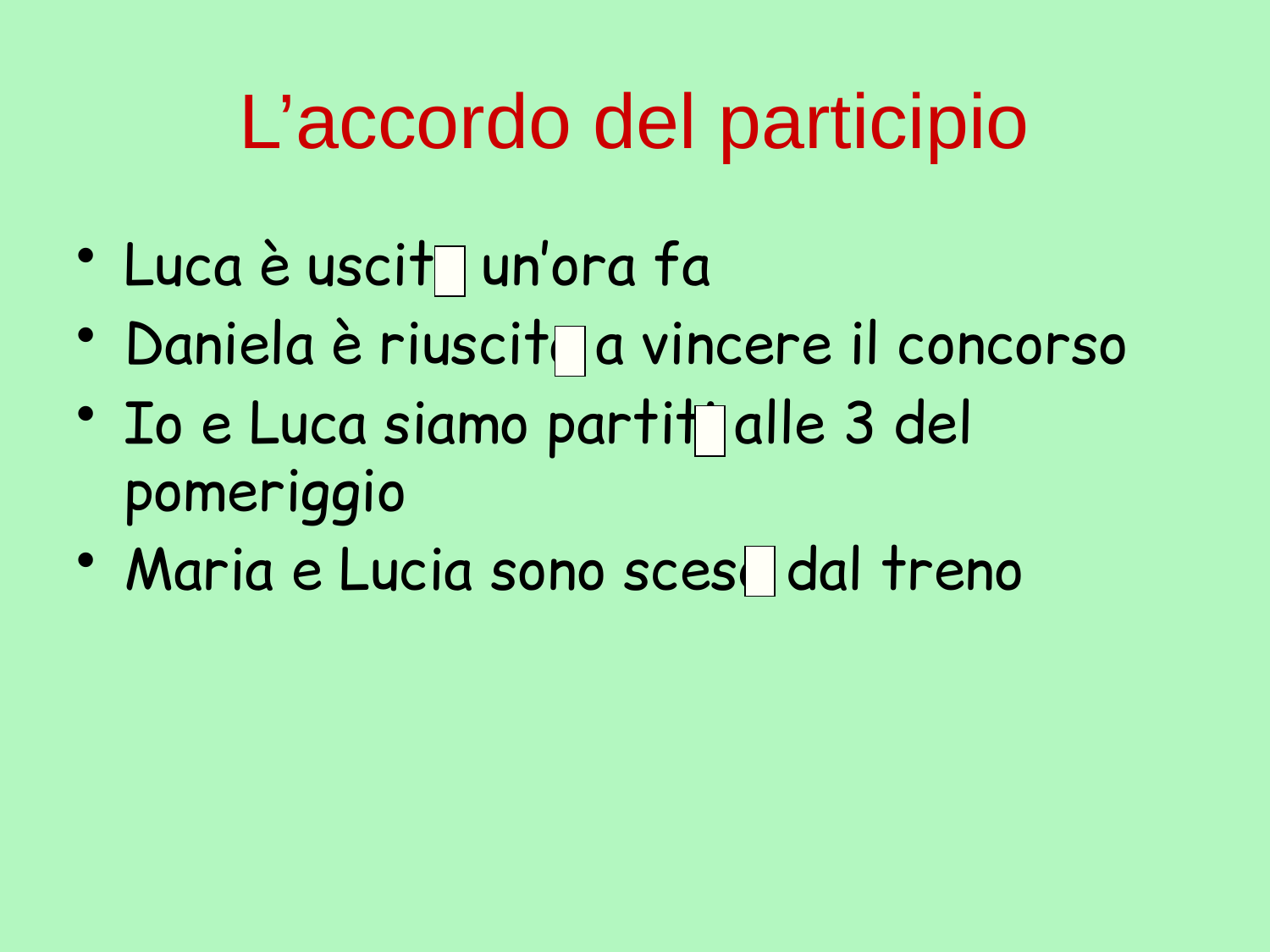

# L’accordo del participio
Luca è uscito un’ora fa
Daniela è riuscita a vincere il concorso
Io e Luca siamo partiti alle 3 del pomeriggio
Maria e Lucia sono scese dal treno